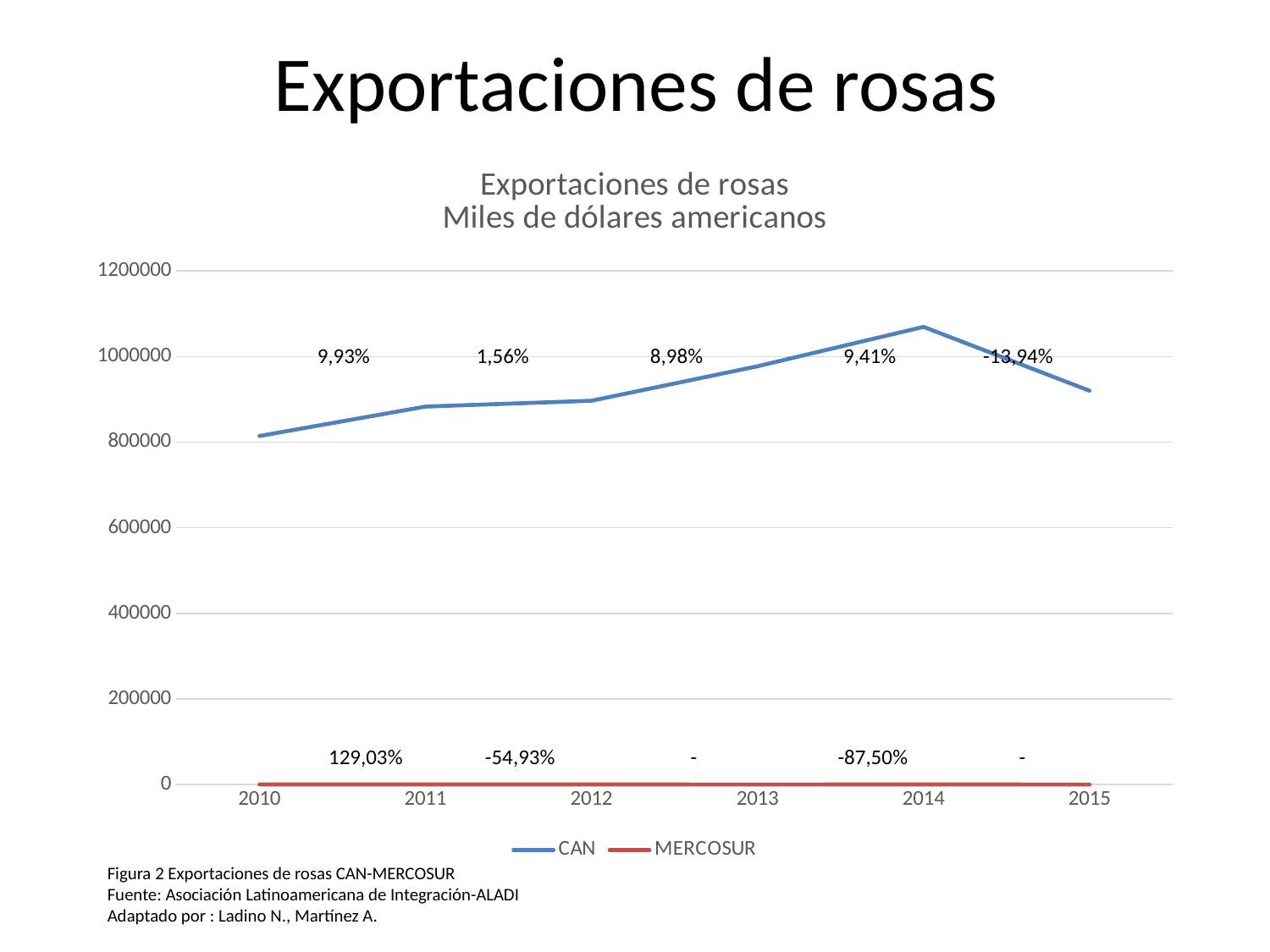

# Exportaciones de rosas

### Chart: Exportaciones de rosas
Miles de dólares americanos

| Category | CAN | MERCOSUR |
|---|---|---|
| 2010 | 814384.0 | 31.0 |
| 2011 | 883027.0 | 71.0 |
| 2012 | 896775.0 | 32.0 |
| 2013 | 977328.0 | 0.0 |
| 2014 | 1069335.0 | 4.0 |
| 2015 | 920071.0 | 0.0 |
9,93%                      1,56%                         8,98%                             9,41%                  -13,94%
129,03%                 -54,93%                            -                             -87,50%                       -
Figura 2 Exportaciones de rosas CAN-MERCOSUR
Fuente: Asociación Latinoamericana de Integración-ALADI
Adaptado por : Ladino N., Martínez A.